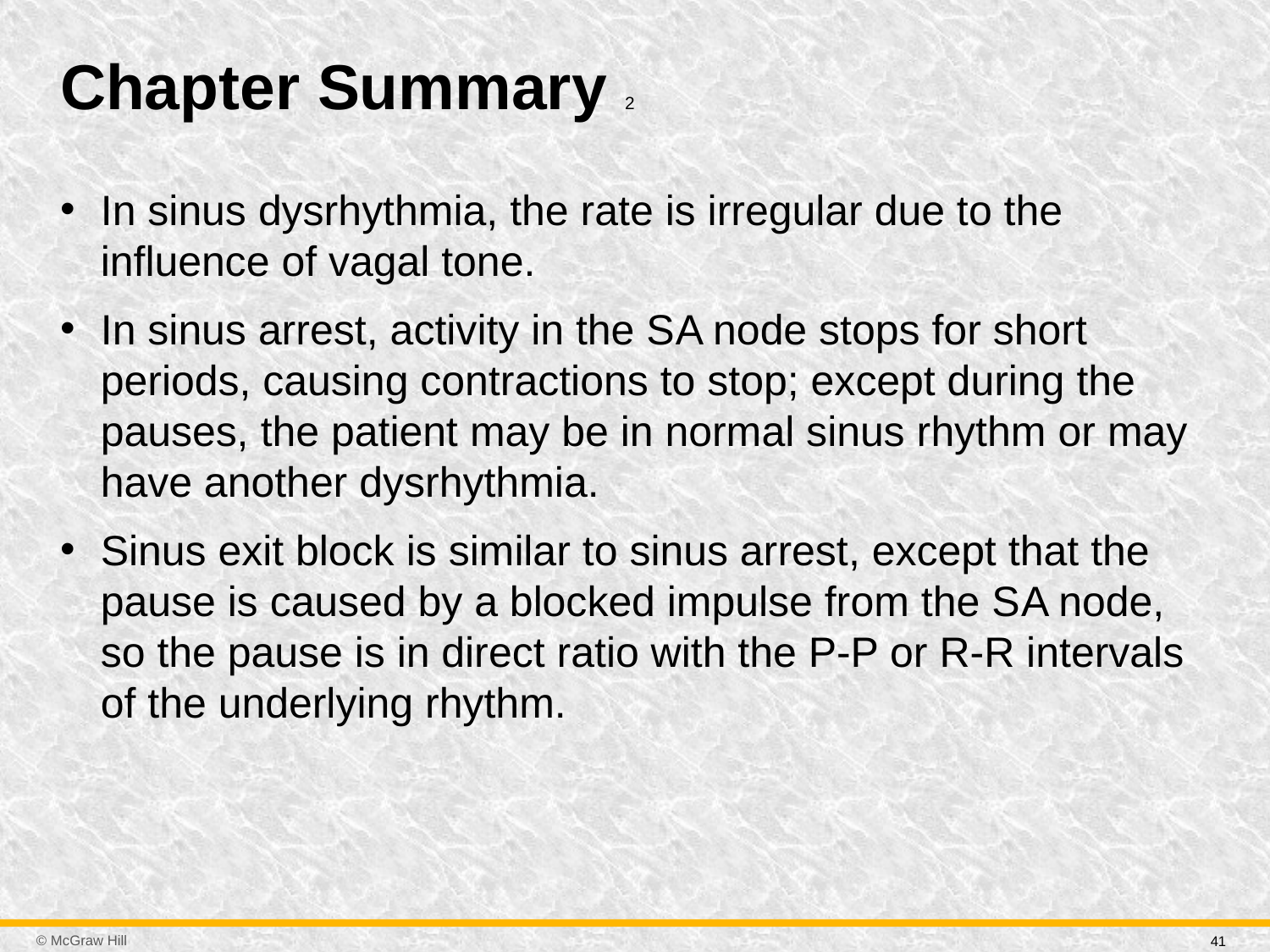

# Chapter Summary 2
In sinus dysrhythmia, the rate is irregular due to the influence of vagal tone.
In sinus arrest, activity in the S A node stops for short periods, causing contractions to stop; except during the pauses, the patient may be in normal sinus rhythm or may have another dysrhythmia.
Sinus exit block is similar to sinus arrest, except that the pause is caused by a blocked impulse from the S A node, so the pause is in direct ratio with the P-P or R-R intervals of the underlying rhythm.
41